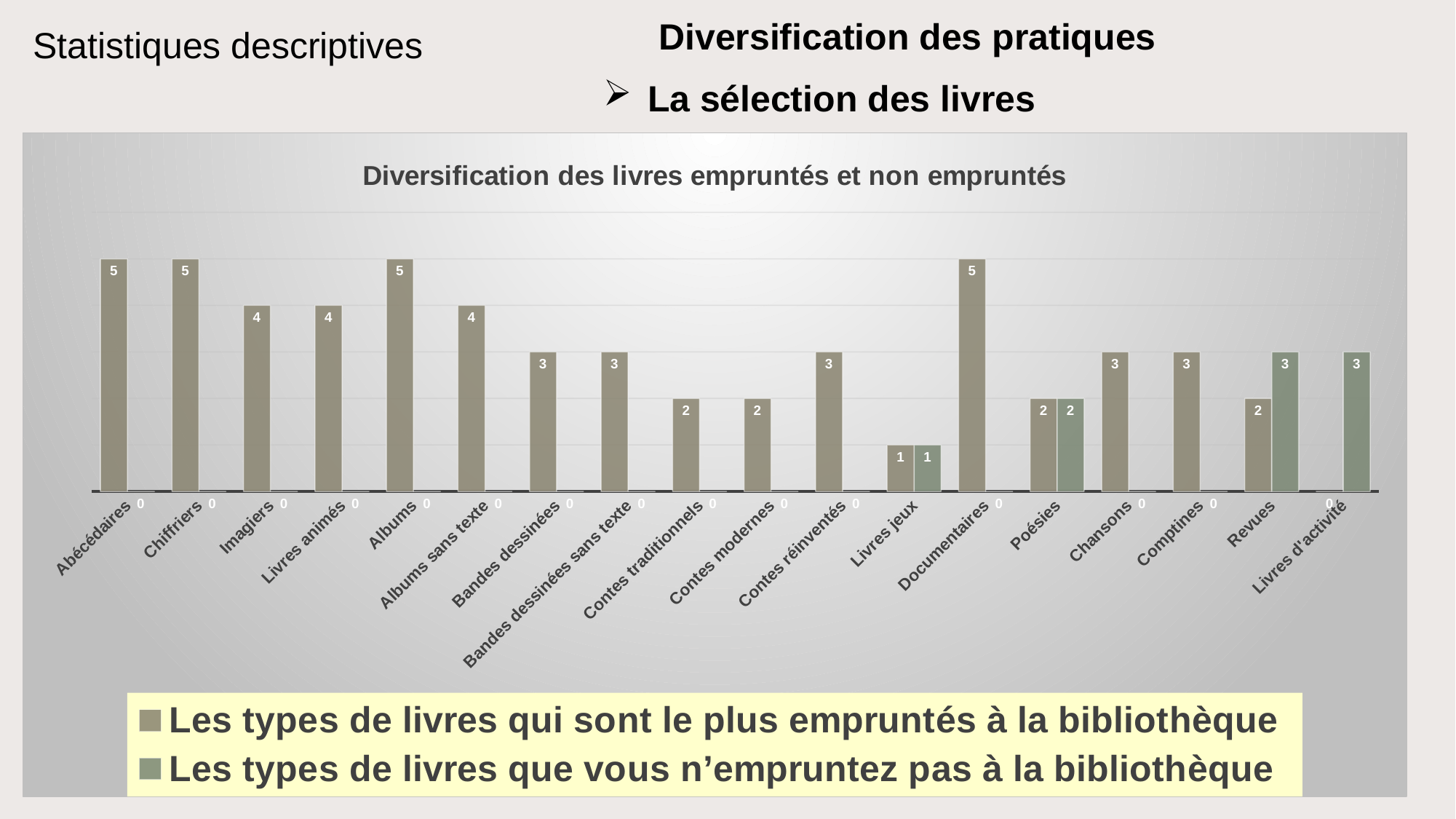

Diversification des pratiques

# Statistiques descriptives
 La sélection des livres

### Chart: Diversification des livres empruntés et non empruntés

| Category | Les types de livres qui sont le plus empruntés à la bibliothèque  | Les types de livres que vous n’empruntez pas à la bibliothèque |
|---|---|---|
| Abécédaires | 5.0 | 0.0 |
| Chiffriers | 5.0 | 0.0 |
| Imagiers | 4.0 | 0.0 |
| Livres animés | 4.0 | 0.0 |
| Albums | 5.0 | 0.0 |
| Albums sans texte | 4.0 | 0.0 |
| Bandes dessinées | 3.0 | 0.0 |
| Bandes dessinées sans texte | 3.0 | 0.0 |
| Contes traditionnels | 2.0 | 0.0 |
| Contes modernes | 2.0 | 0.0 |
| Contes réinventés | 3.0 | 0.0 |
| Livres jeux | 1.0 | 1.0 |
| Documentaires | 5.0 | 0.0 |
| Poésies | 2.0 | 2.0 |
| Chansons | 3.0 | 0.0 |
| Comptines | 3.0 | 0.0 |
| Revues | 2.0 | 3.0 |
| Livres d'activité | 0.0 | 3.0 |